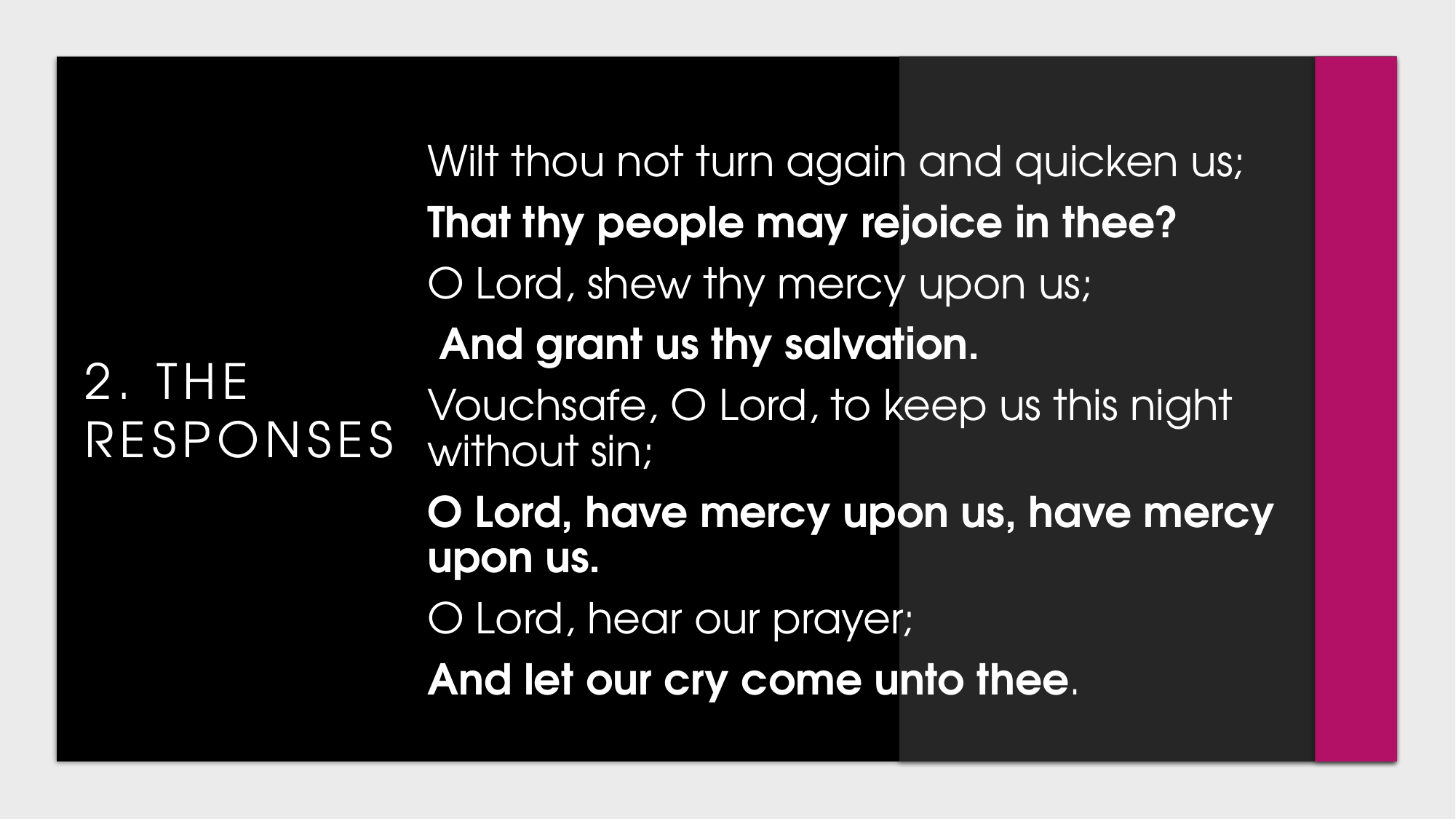

Wilt thou not turn again and quicken us;
 That thy people may rejoice in thee?
 O Lord, shew thy mercy upon us;
  And grant us thy salvation.
 Vouchsafe, O Lord, to keep us this night
 without sin;
 O Lord, have mercy upon us, have mercy
 upon us.
 O Lord, hear our prayer;
 And let our cry come unto thee.
# 2. The responses